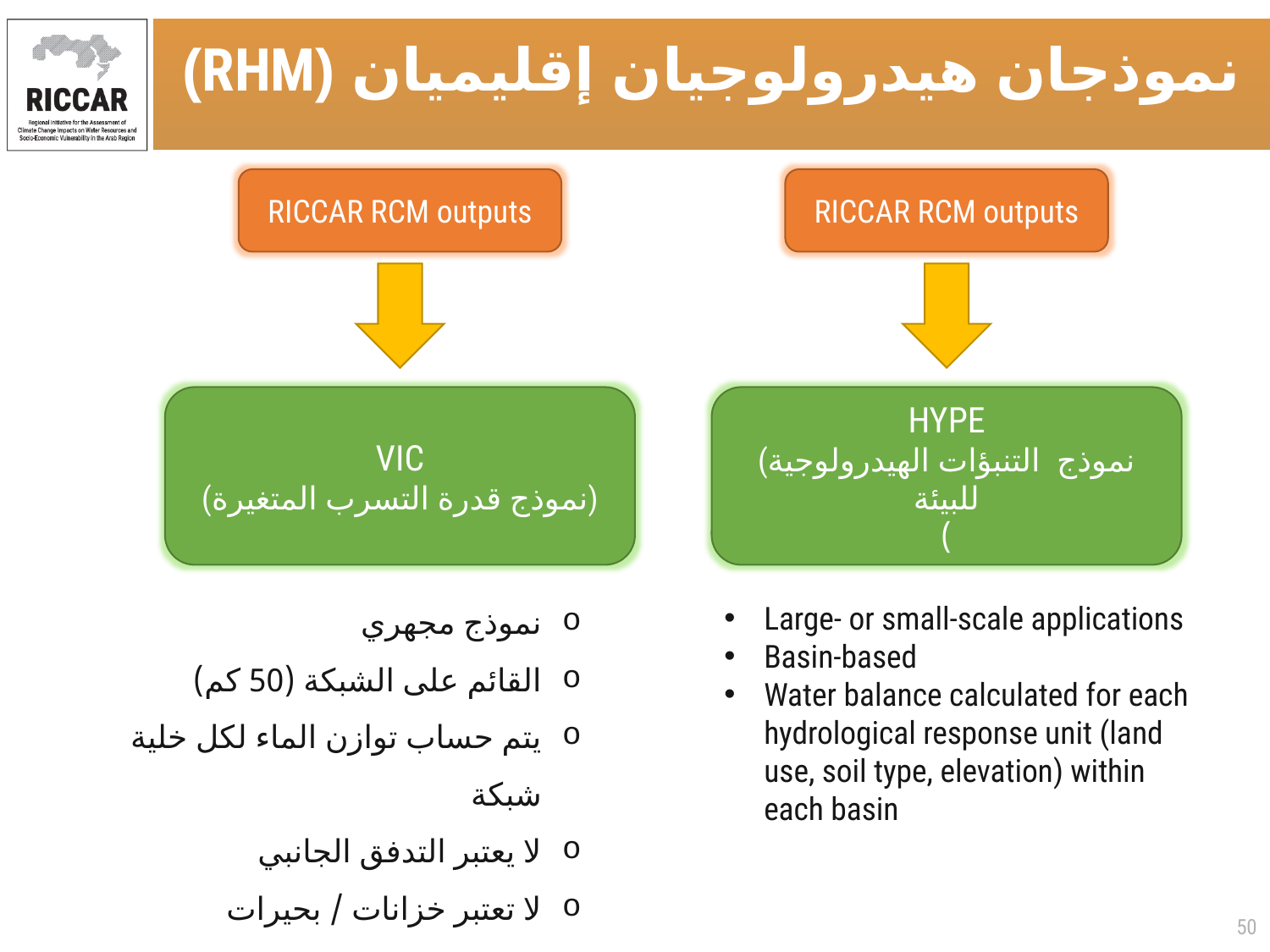

نموذجان هيدرولوجيان إقليميان (RHM)
RICCAR RCM outputs
RICCAR RCM outputs

VIC
(نموذج قدرة التسرب المتغيرة)
HYPE
(نموذج  التنبؤات الهيدرولوجية للبيئة
)
نموذج مجهري
القائم على الشبكة (50 كم)
يتم حساب توازن الماء لكل خلية شبكة
لا يعتبر التدفق الجانبي
لا تعتبر خزانات / بحيرات

Large- or small-scale applications
Basin-based
Water balance calculated for each hydrological response unit (land use, soil type, elevation) within each basin

50